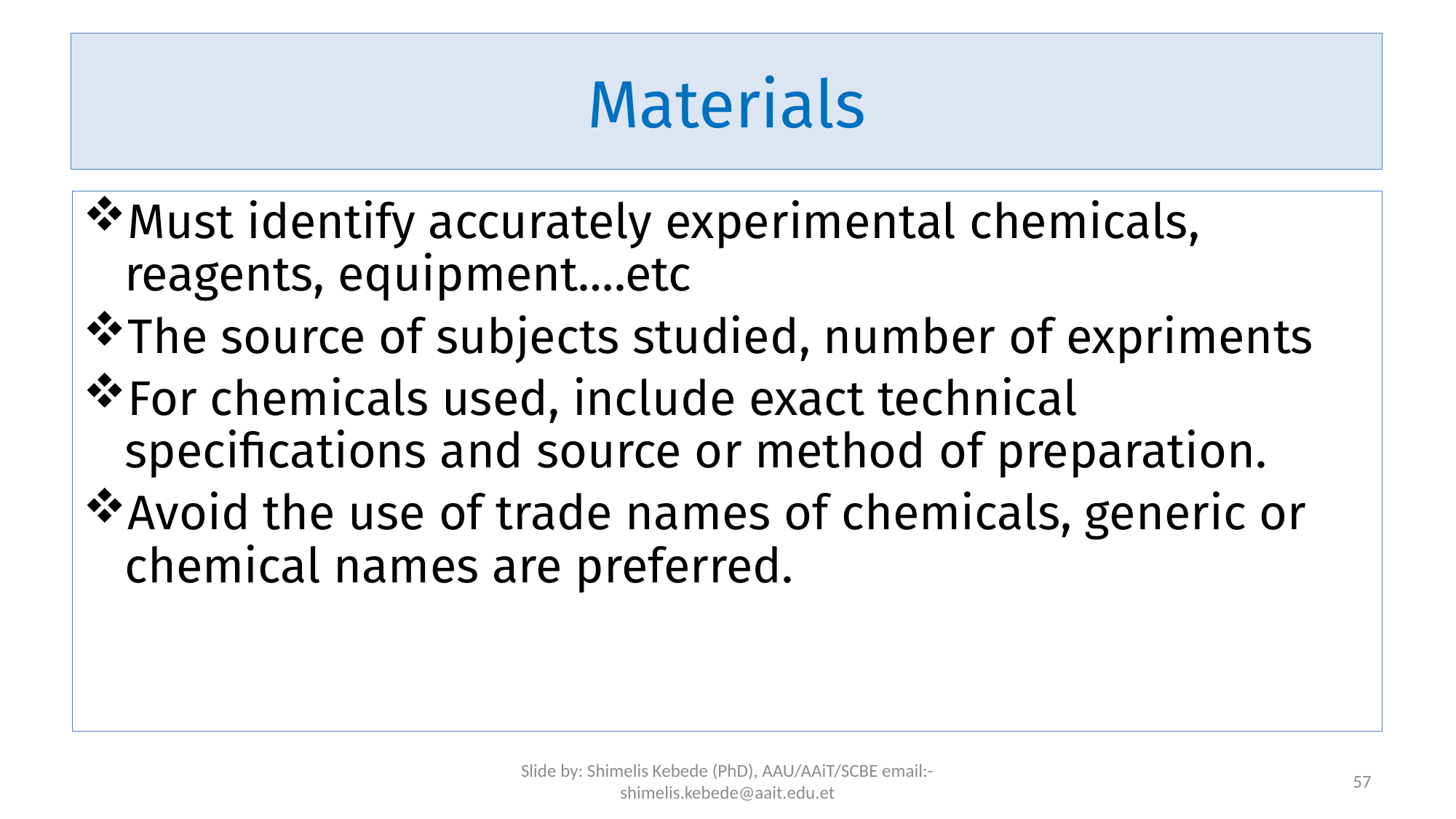

# Materials
Must identify accurately experimental chemicals, reagents, equipment….etc
The source of subjects studied, number of expriments
For chemicals used, include exact technical specifications and source or method of preparation.
Avoid the use of trade names of chemicals, generic or chemical names are preferred.
Slide by: Shimelis Kebede (PhD), AAU/AAiT/SCBE email:-shimelis.kebede@aait.edu.et
57